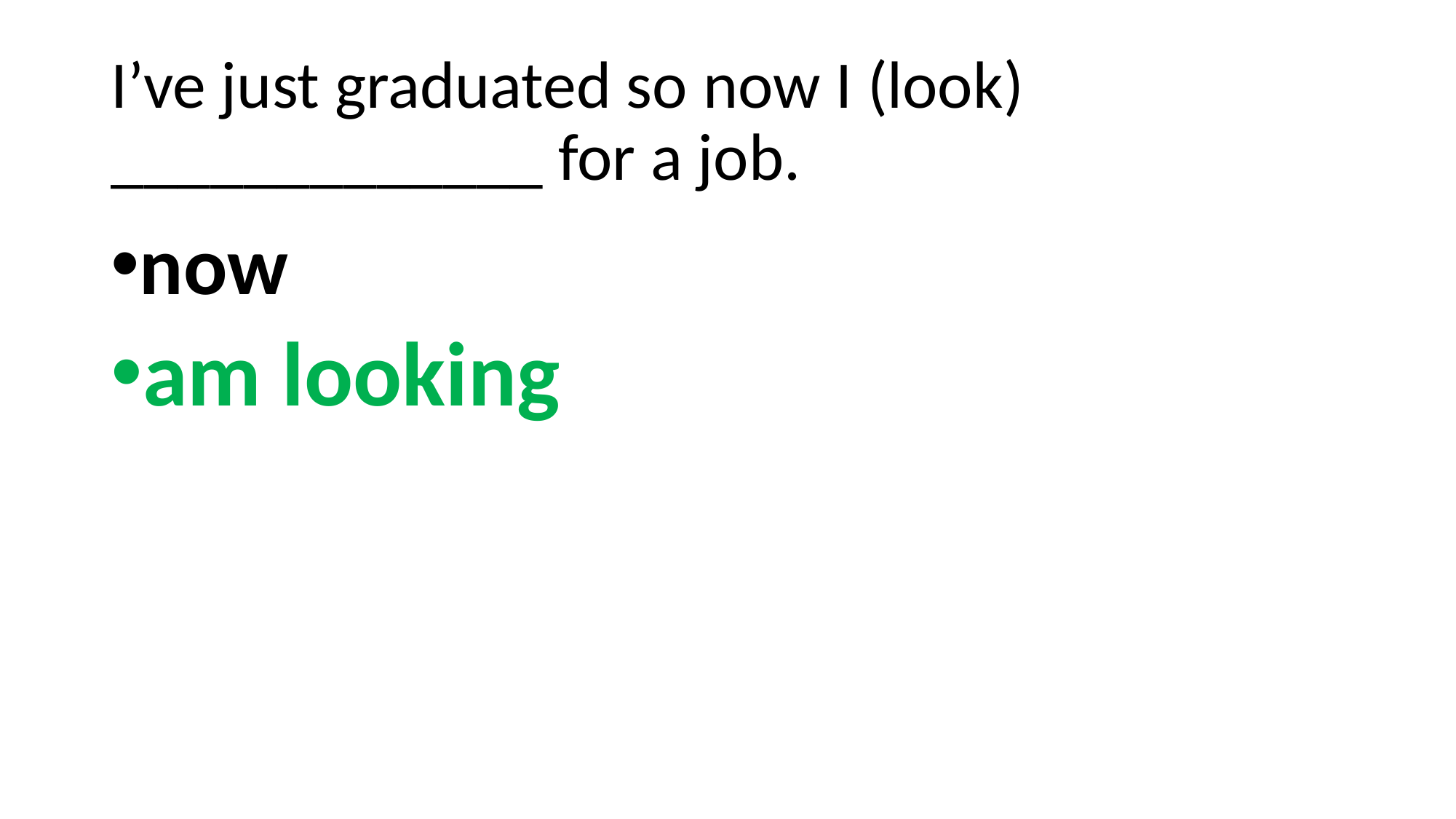

# I’ve just graduated so now I (look) _____________ for a job.
now
am looking